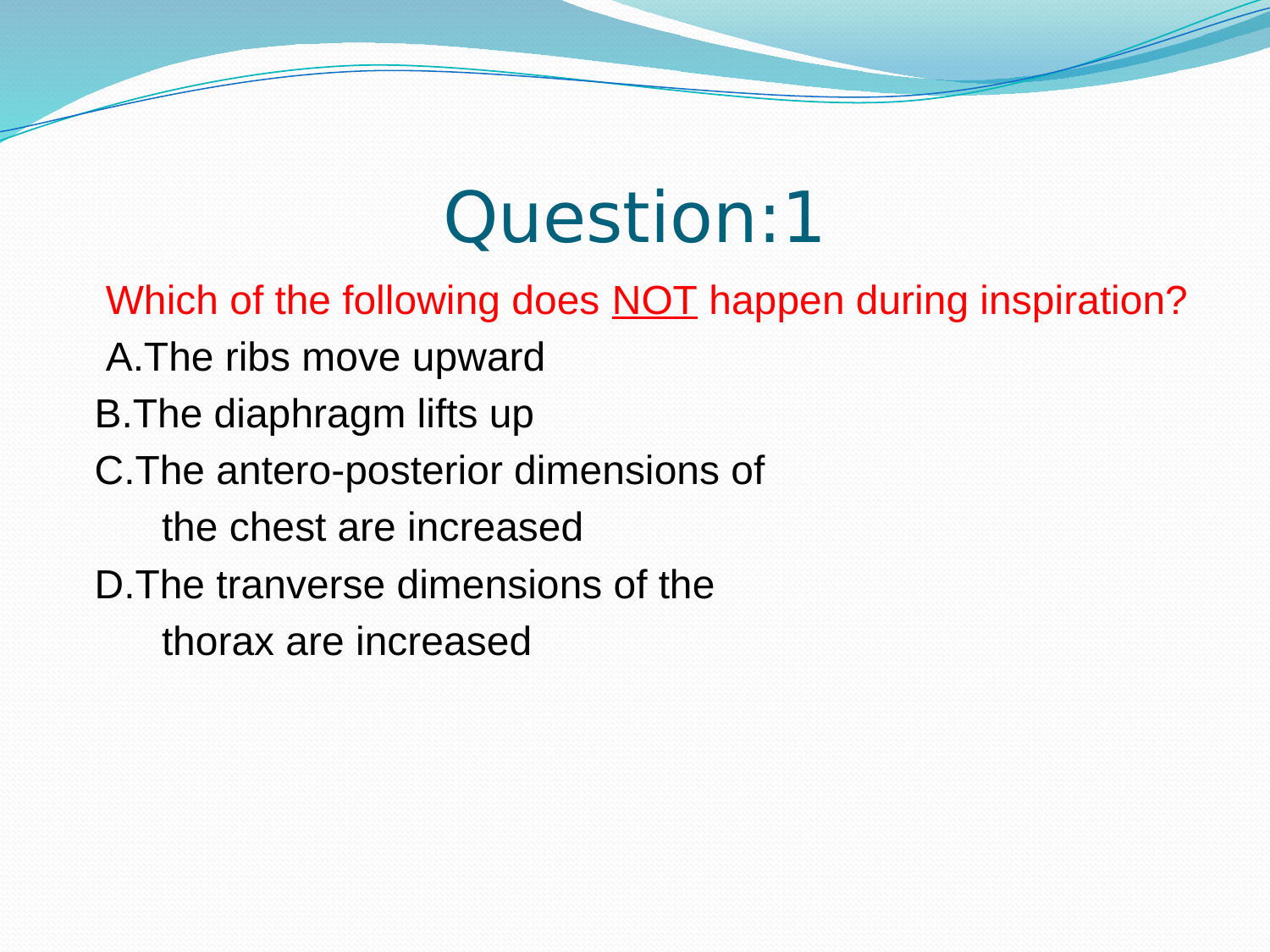

# Question:1
   Which of the following does NOT happen during inspiration?
   A.The ribs move upward
  B.The diaphragm lifts up
  C.The antero-posterior dimensions of
        the chest are increased
  D.The tranverse dimensions of the
        thorax are increased